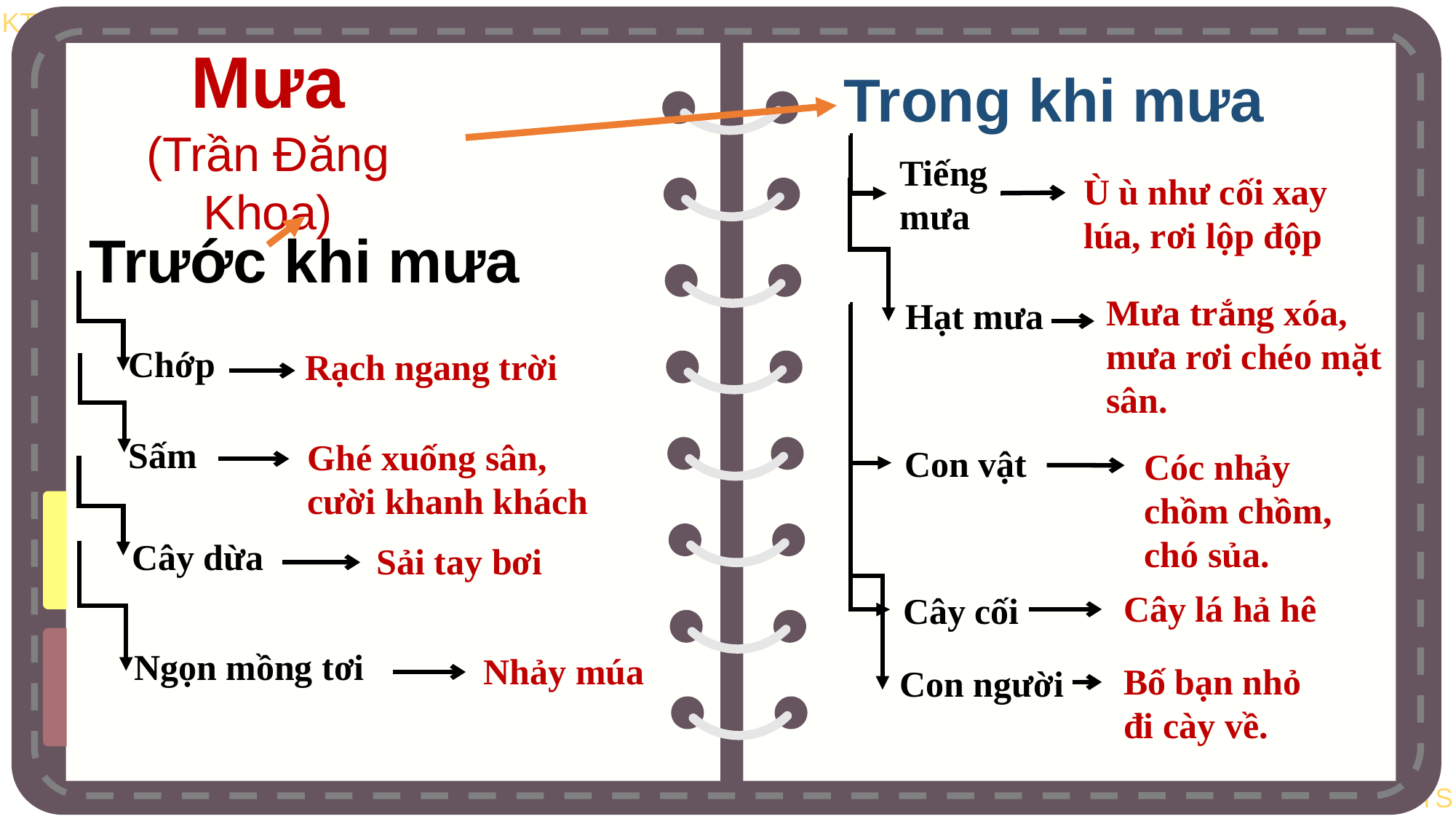

Mưa
(Trần Đăng Khoa)
Trong khi mưa
Ù ù như cối xay lúa, rơi lộp độp
Tiếng mưa
Trước khi mưa
Mưa trắng xóa, mưa rơi chéo mặt sân.
Hạt mưa
Rạch ngang trời
Chớp
Ghé xuống sân, cười khanh khách
Sấm
Cóc nhảy chồm chồm, chó sủa.
Con vật
Cây dừa
Sải tay bơi
Cây lá hả hê
Cây cối
Ngọn mồng tơi
Nhảy múa
Bố bạn nhỏ đi cày về.
Con người